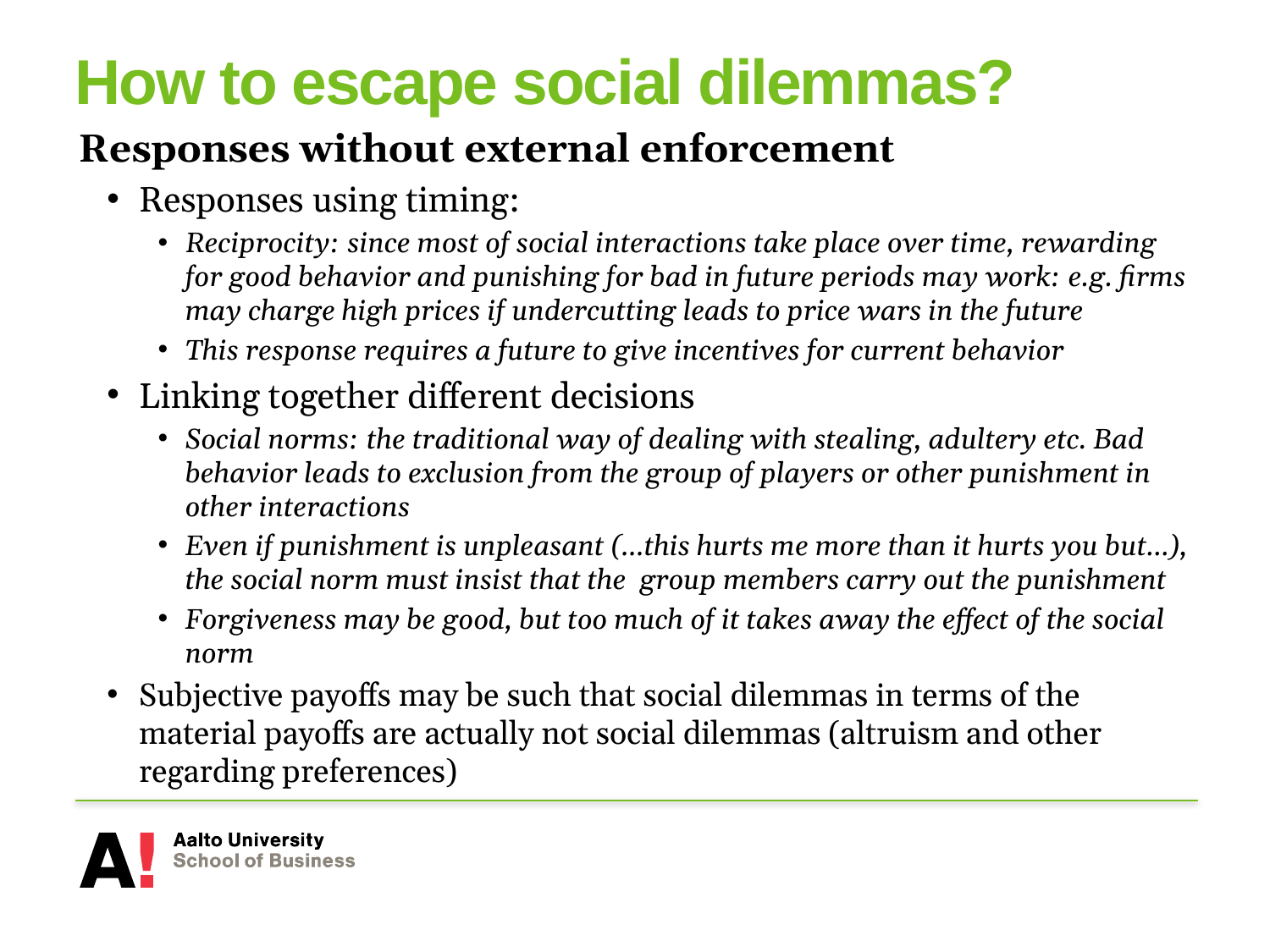

# How to escape social dilemmas?
Responses without external enforcement
Responses using timing:
Reciprocity: since most of social interactions take place over time, rewarding for good behavior and punishing for bad in future periods may work: e.g. firms may charge high prices if undercutting leads to price wars in the future
This response requires a future to give incentives for current behavior
Linking together different decisions
Social norms: the traditional way of dealing with stealing, adultery etc. Bad behavior leads to exclusion from the group of players or other punishment in other interactions
Even if punishment is unpleasant (…this hurts me more than it hurts you but…), the social norm must insist that the  group members carry out the punishment
Forgiveness may be good, but too much of it takes away the effect of the social norm
Subjective payoffs may be such that social dilemmas in terms of the material payoffs are actually not social dilemmas (altruism and other regarding preferences)